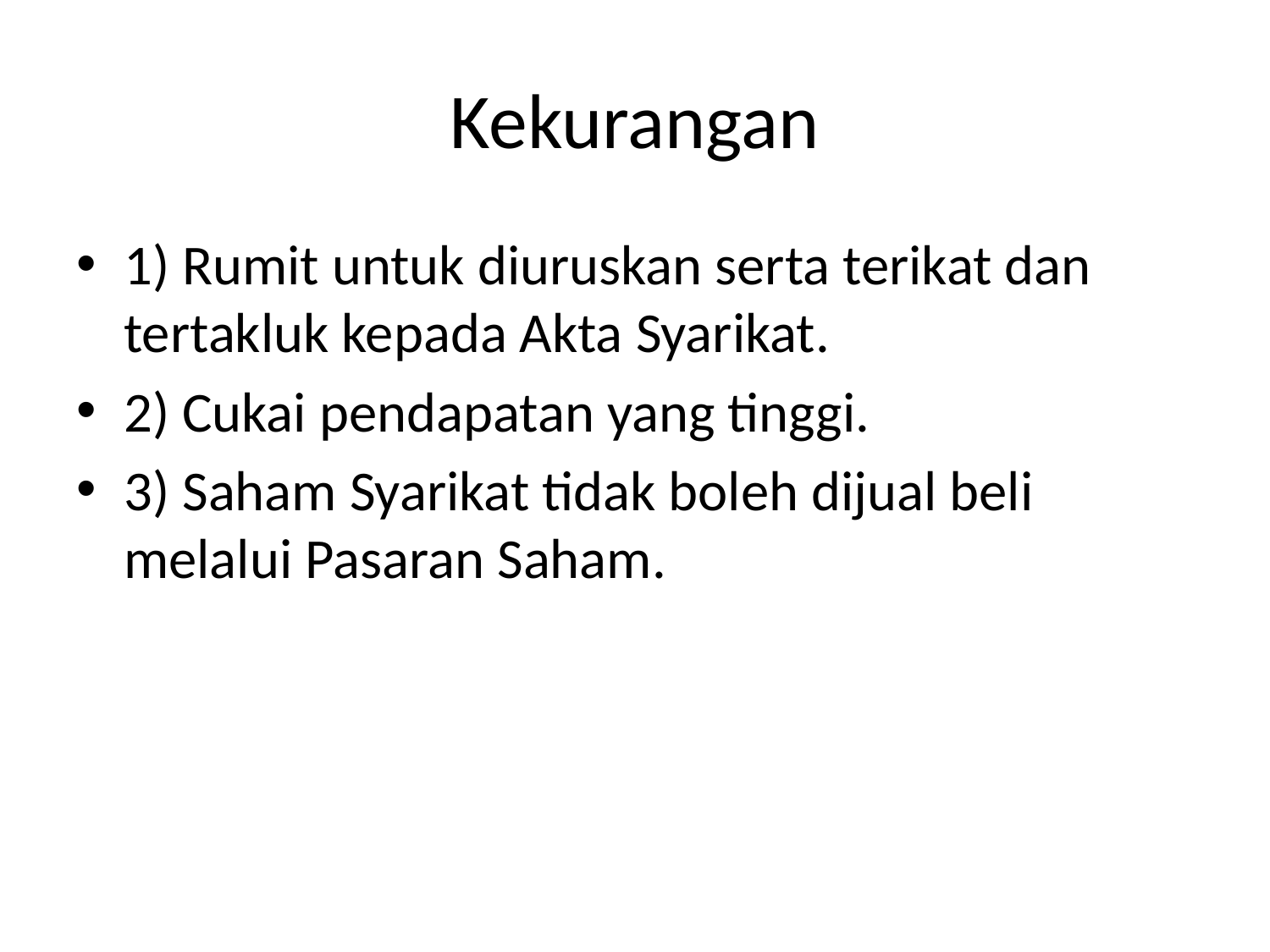

# Kekurangan
1) Rumit untuk diuruskan serta terikat dan tertakluk kepada Akta Syarikat.
2) Cukai pendapatan yang tinggi.
3) Saham Syarikat tidak boleh dijual beli melalui Pasaran Saham.